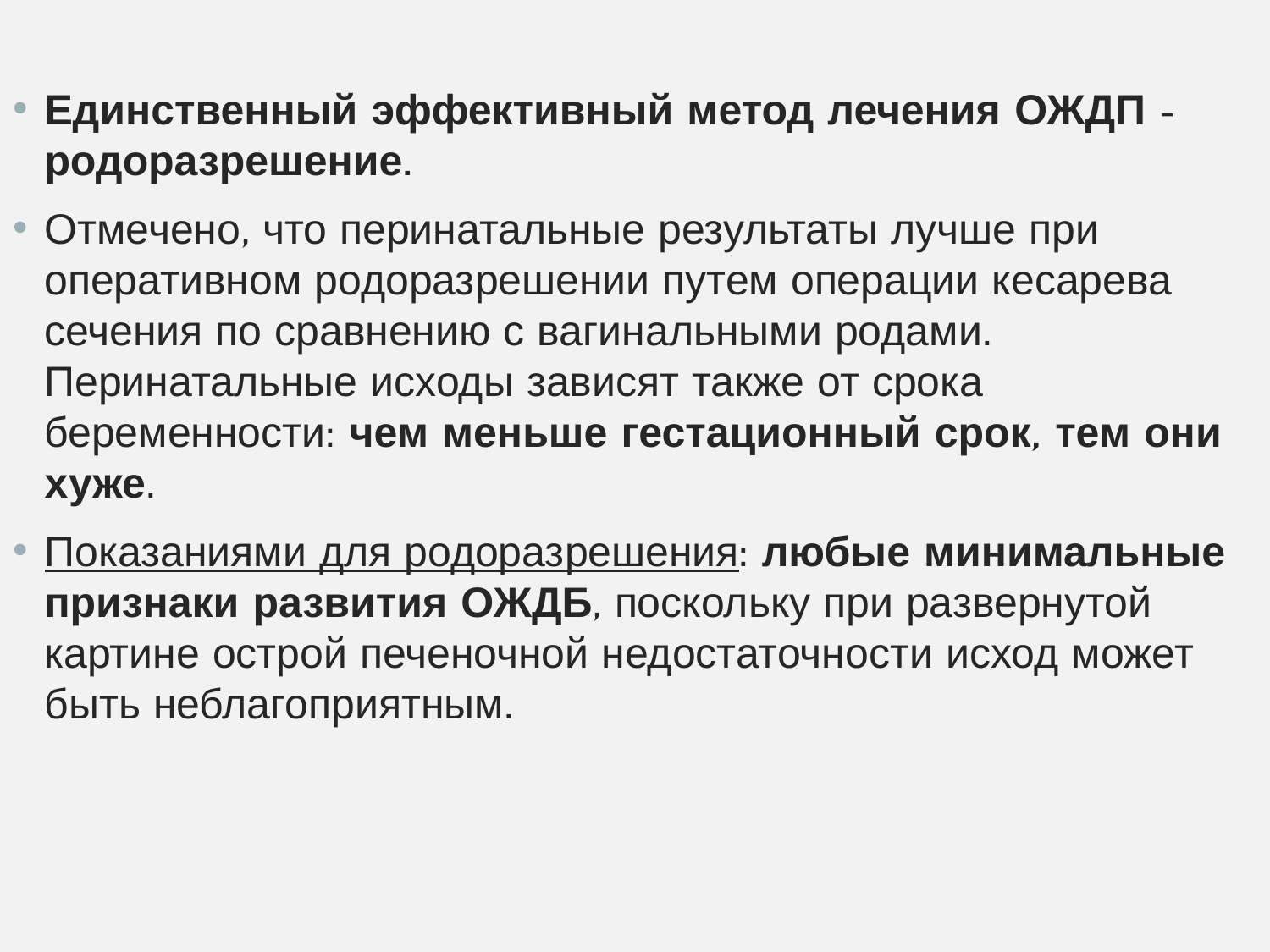

Единственный эффективный метод лечения ОЖДП - родоразрешение.
Отмечено, что перинатальные результаты лучше при оперативном родоразрешении путем операции кесарева сечения по сравнению с вагинальными родами. Перинатальные исходы зависят также от срока беременности: чем меньше гестационный срок, тем они хуже.
Показаниями для родоразрешения: любые минимальные признаки развития ОЖДБ, поскольку при развернутой картине острой печеночной недостаточности исход может быть неблагоприятным.